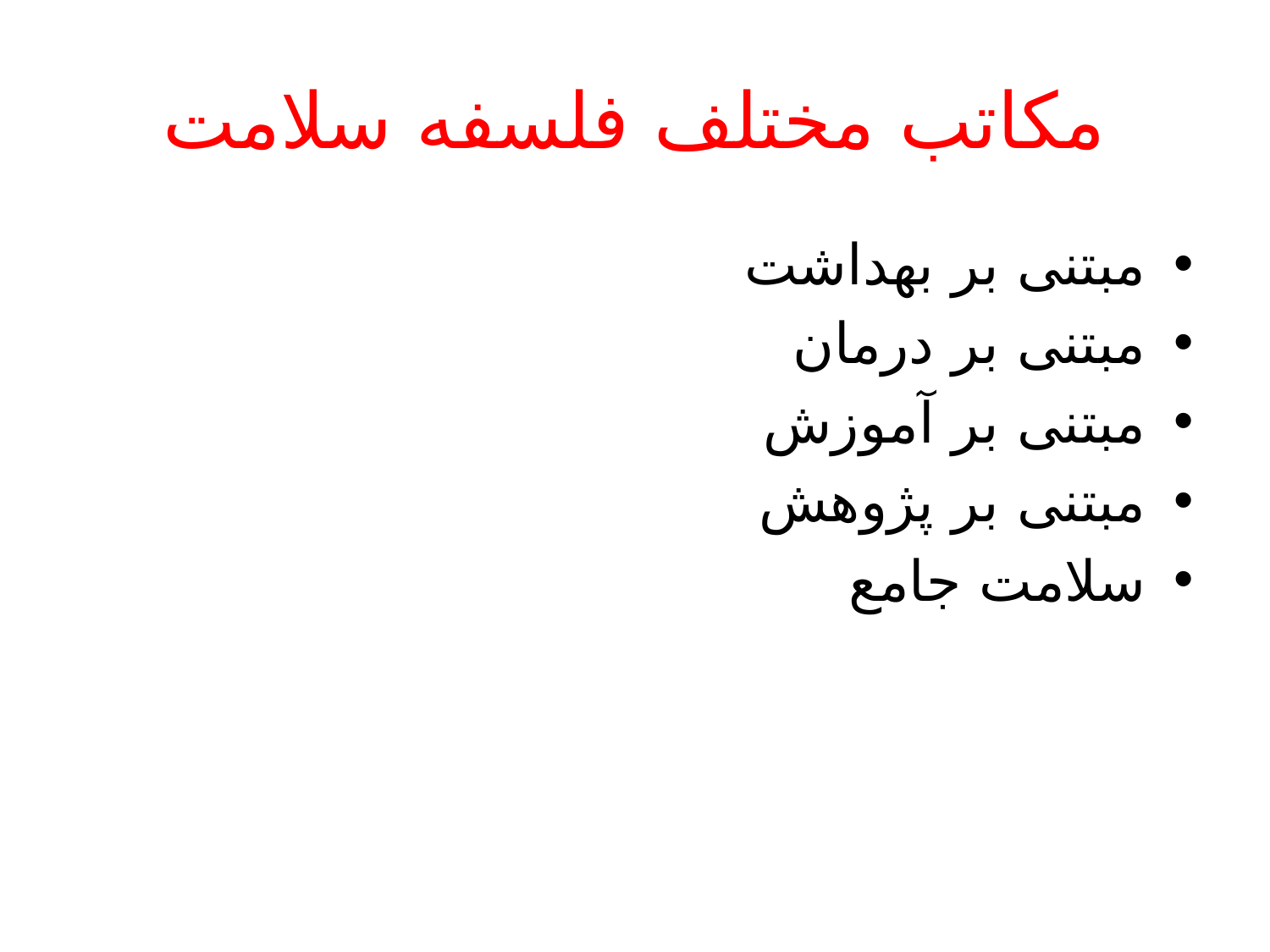

# مکاتب مختلف فلسفه سلامت
مبتنی بر بهداشت
مبتنی بر درمان
مبتنی بر آموزش
مبتنی بر پژوهش
سلامت جامع